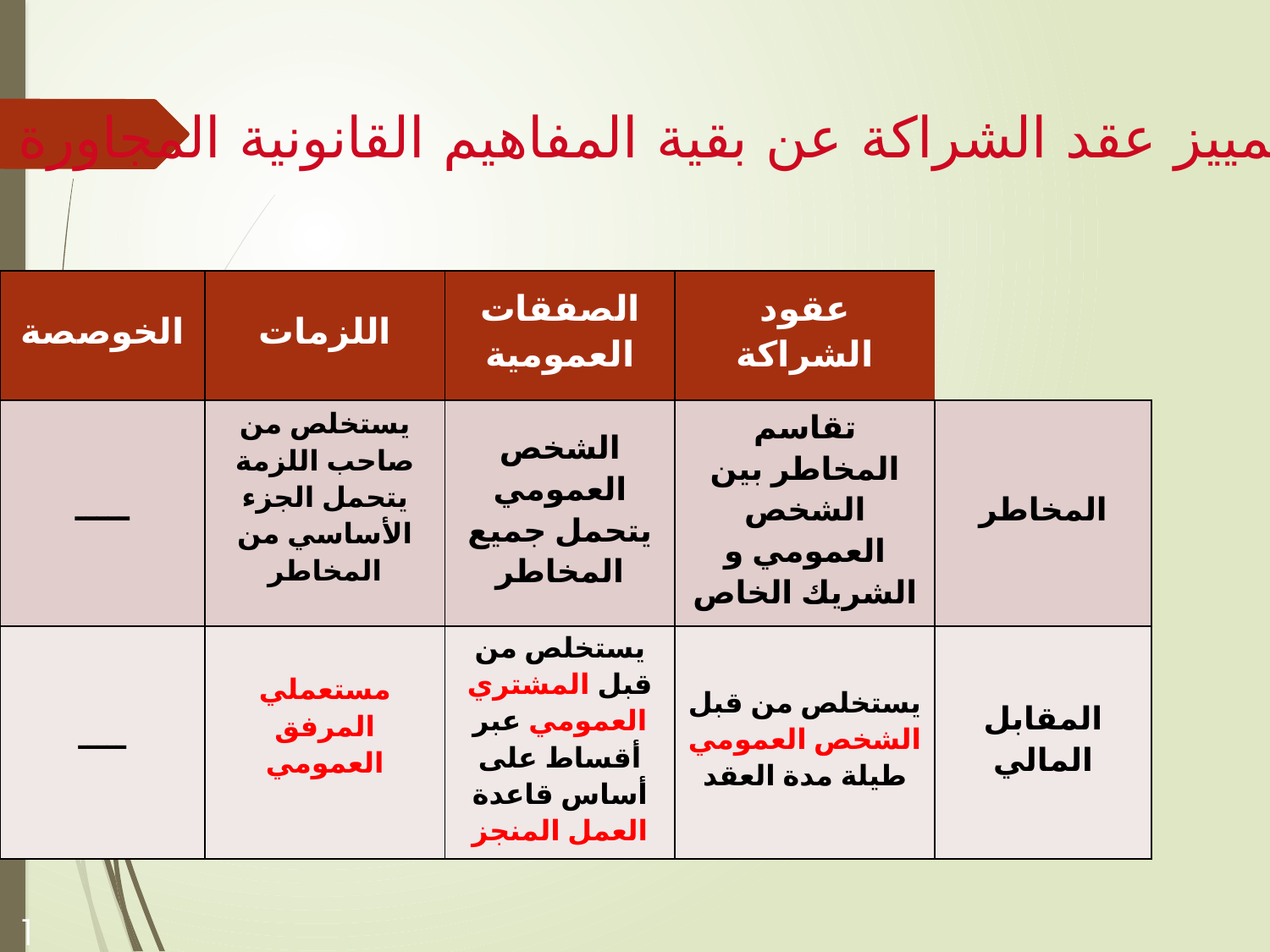

تمييز عقد الشراكة عن بقية المفاهيم القانونية المجاورة
| الخوصصة | اللزمات | الصفقات العمومية | عقود الشراكة |  |
| --- | --- | --- | --- | --- |
| ـــــ | يستخلص من صاحب اللزمة يتحمل الجزء الأساسي من المخاطر | الشخص العمومي يتحمل جميع المخاطر | تقاسم المخاطر بين الشخص العمومي و الشريك الخاص | المخاطر |
| ـــــ | مستعملي المرفق العمومي | يستخلص من قبل المشتري العمومي عبر أقساط على أساس قاعدة العمل المنجز | يستخلص من قبل الشخص العمومي طيلة مدة العقد | المقابل المالي |
11